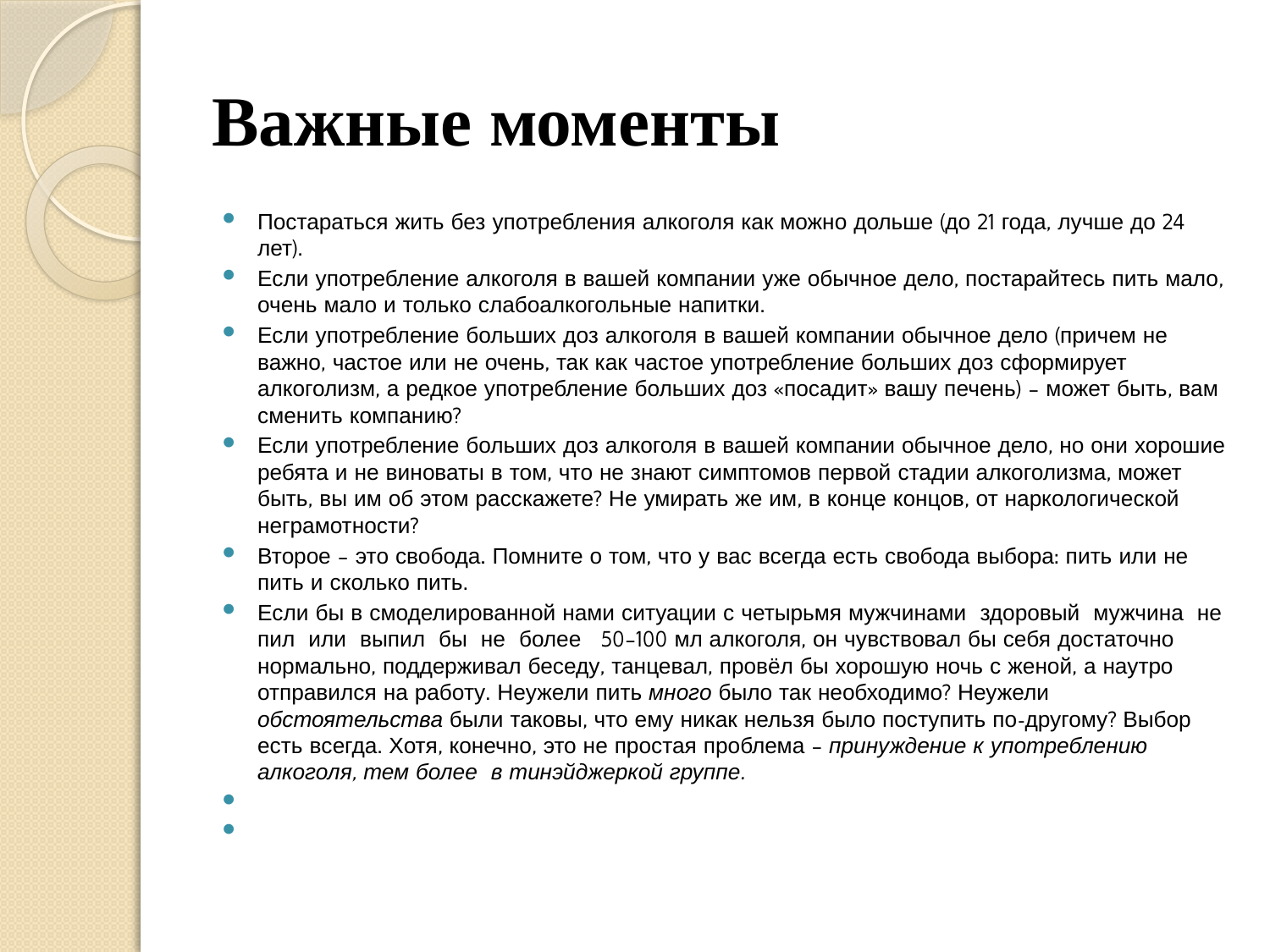

# Важные моменты
Постараться жить без употребления алкоголя как можно дольше (до 21 года, лучше до 24 лет).
Если употребление алкоголя в вашей компании уже обычное дело, постарайтесь пить мало, очень мало и только слабоалкогольные напитки.
Если употребление больших доз алкоголя в вашей компании обычное дело (причем не важно, частое или не очень, так как частое употребление больших доз сформирует алкоголизм, а редкое употребление больших доз «посадит» вашу печень) – может быть, вам сменить компанию?
Если употребление больших доз алкоголя в вашей компании обычное дело, но они хорошие ребята и не виноваты в том, что не знают симптомов первой стадии алкоголизма, может быть, вы им об этом расскажете? Не умирать же им, в конце концов, от наркологической неграмотности?
Второе – это свобода. Помните о том, что у вас всегда есть свобода выбора: пить или не пить и сколько пить.
Если бы в смоделированной нами ситуации с четырьмя мужчинами  здоровый  мужчина  не  пил  или  выпил  бы  не  более   50–100 мл алкоголя, он чувствовал бы себя достаточно нормально, поддерживал беседу, танцевал, провёл бы хорошую ночь с женой, а наутро отправился на работу. Неужели пить много было так необходимо? Неужели обстоятельства были таковы, что ему никак нельзя было поступить по-другому? Выбор есть всегда. Хотя, конечно, это не простая проблема – принуждение к употреблению алкоголя, тем более  в тинэйджеркой группе.